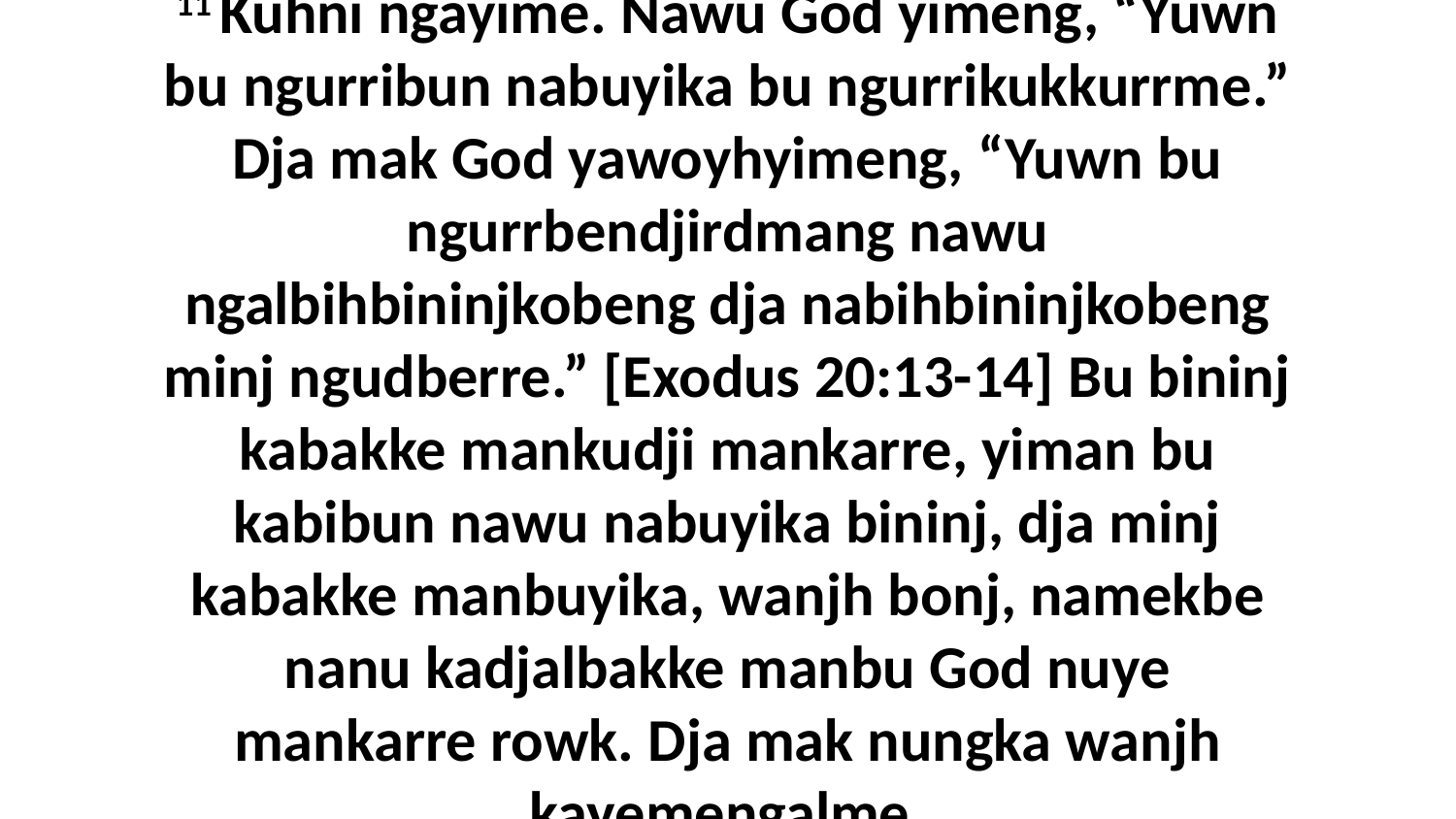

11 Kuhni ngayime. Nawu God yimeng, “Yuwn bu ngurribun nabuyika bu ngurrikukkurrme.” Dja mak God yawoyhyimeng, “Yuwn bu ngurrbendjirdmang nawu ngalbihbininjkobeng dja nabihbininjkobeng minj ngudberre.” [Exodus 20:13-14] Bu bininj kabakke mankudji mankarre, yiman bu kabibun nawu nabuyika bininj, dja minj kabakke manbuyika, wanjh bonj, namekbe nanu kadjalbakke manbu God nuye mankarre rowk. Dja mak nungka wanjh kayemengalme.